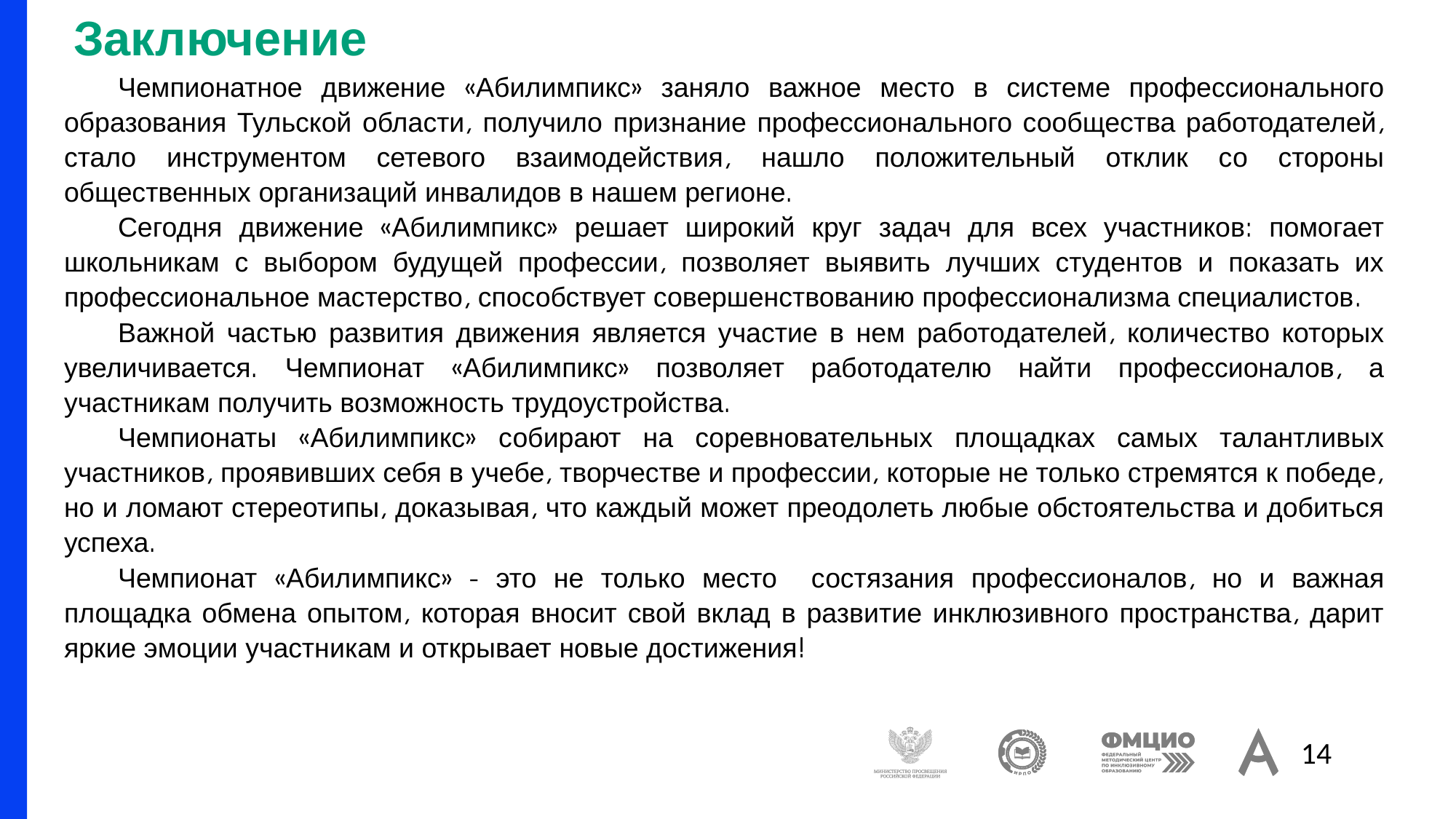

# Заключение
Чемпионатное движение «Абилимпикс» заняло важное место в системе профессионального образования Тульской области, получило признание профессионального сообщества работодателей, стало инструментом сетевого взаимодействия, нашло положительный отклик со стороны общественных организаций инвалидов в нашем регионе.
Сегодня движение «Абилимпикс» решает широкий круг задач для всех участников: помогает школьникам с выбором будущей профессии, позволяет выявить лучших студентов и показать их профессиональное мастерство, способствует совершенствованию профессионализма специалистов.
Важной частью развития движения является участие в нем работодателей, количество которых увеличивается. Чемпионат «Абилимпикс» позволяет работодателю найти профессионалов, а участникам получить возможность трудоустройства.
Чемпионаты «Абилимпикс» собирают на соревновательных площадках самых талантливых участников, проявивших себя в учебе, творчестве и профессии, которые не только стремятся к победе, но и ломают стереотипы, доказывая, что каждый может преодолеть любые обстоятельства и добиться успеха.
Чемпионат «Абилимпикс» - это не только место  состязания профессионалов, но и важная площадка обмена опытом, которая вносит свой вклад в развитие инклюзивного пространства, дарит яркие эмоции участникам и открывает новые достижения!